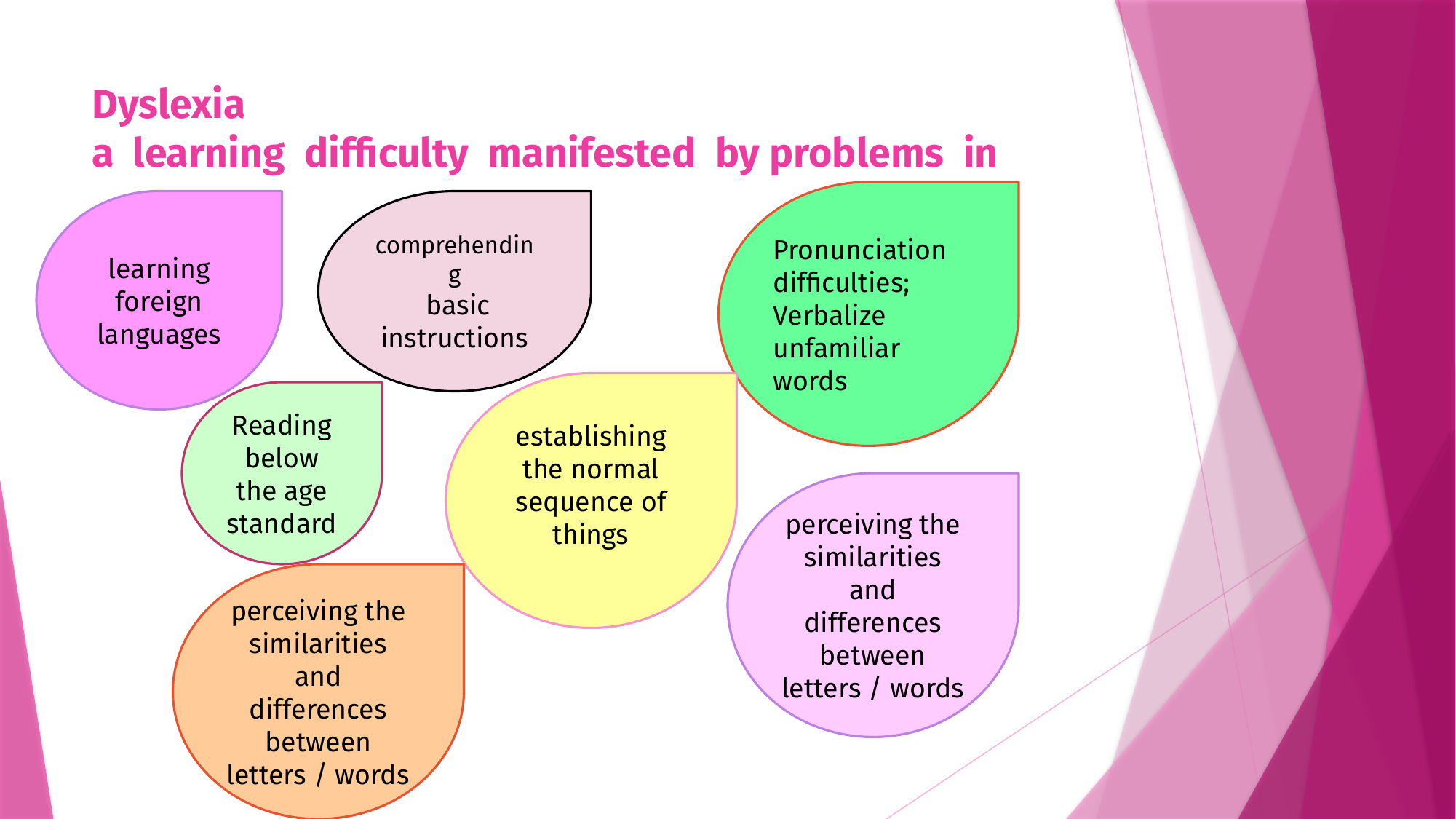

# Dyslexia a  learning  difficulty  manifested  by problems  in
Pronunciation difficulties;
Verbalize unfamiliar words
learning foreign languages
comprehending
 basic instructions
establishing the normal sequence of things

Reading below the age standard
perceiving the similarities and differences between letters / words
perceiving the similarities and differences between letters / words